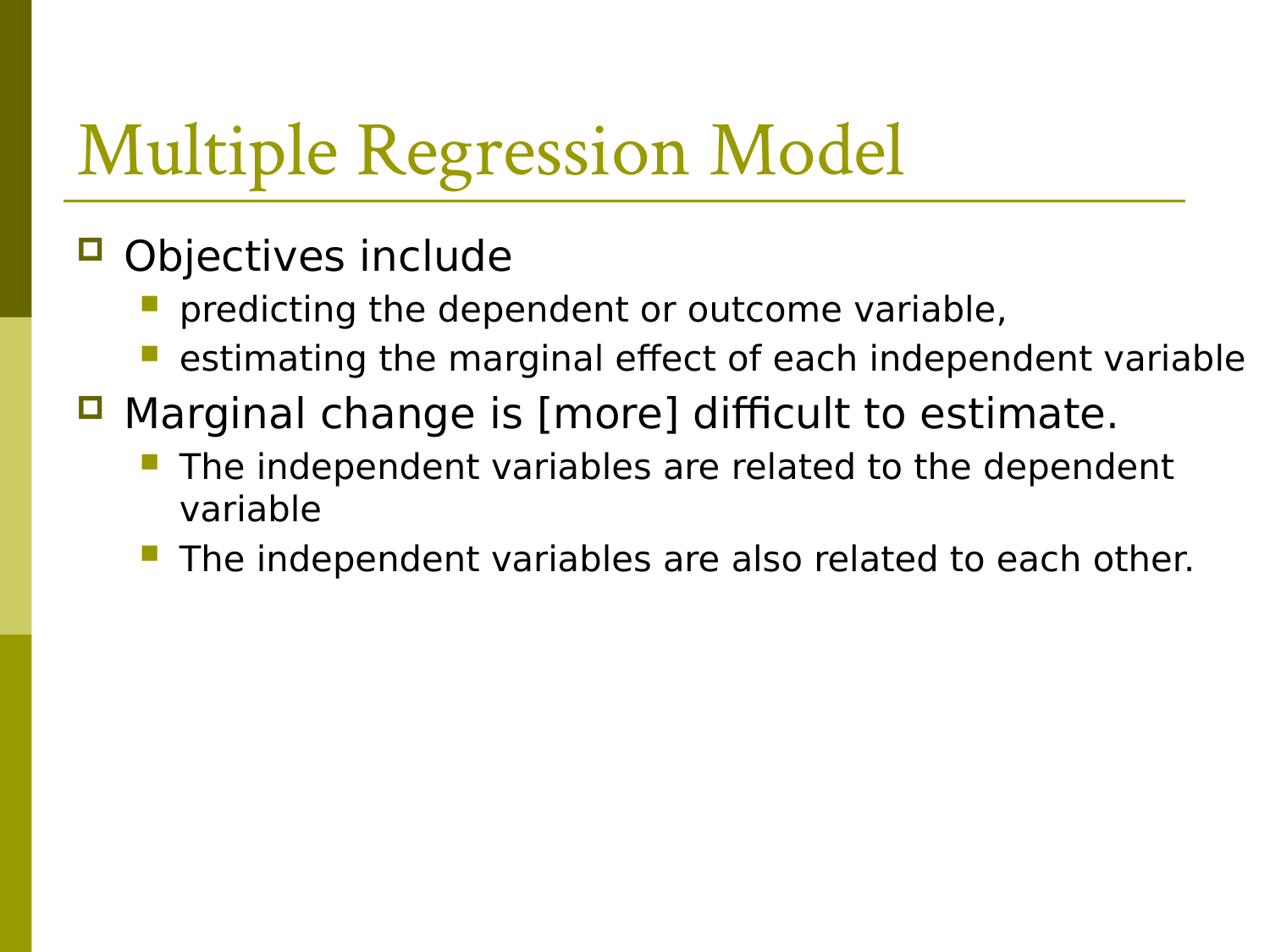

# Multiple Regression Model
Objectives include
predicting the dependent or outcome variable,
estimating the marginal effect of each independent variable
Marginal change is [more] difficult to estimate.
The independent variables are related to the dependent variable
The independent variables are also related to each other.